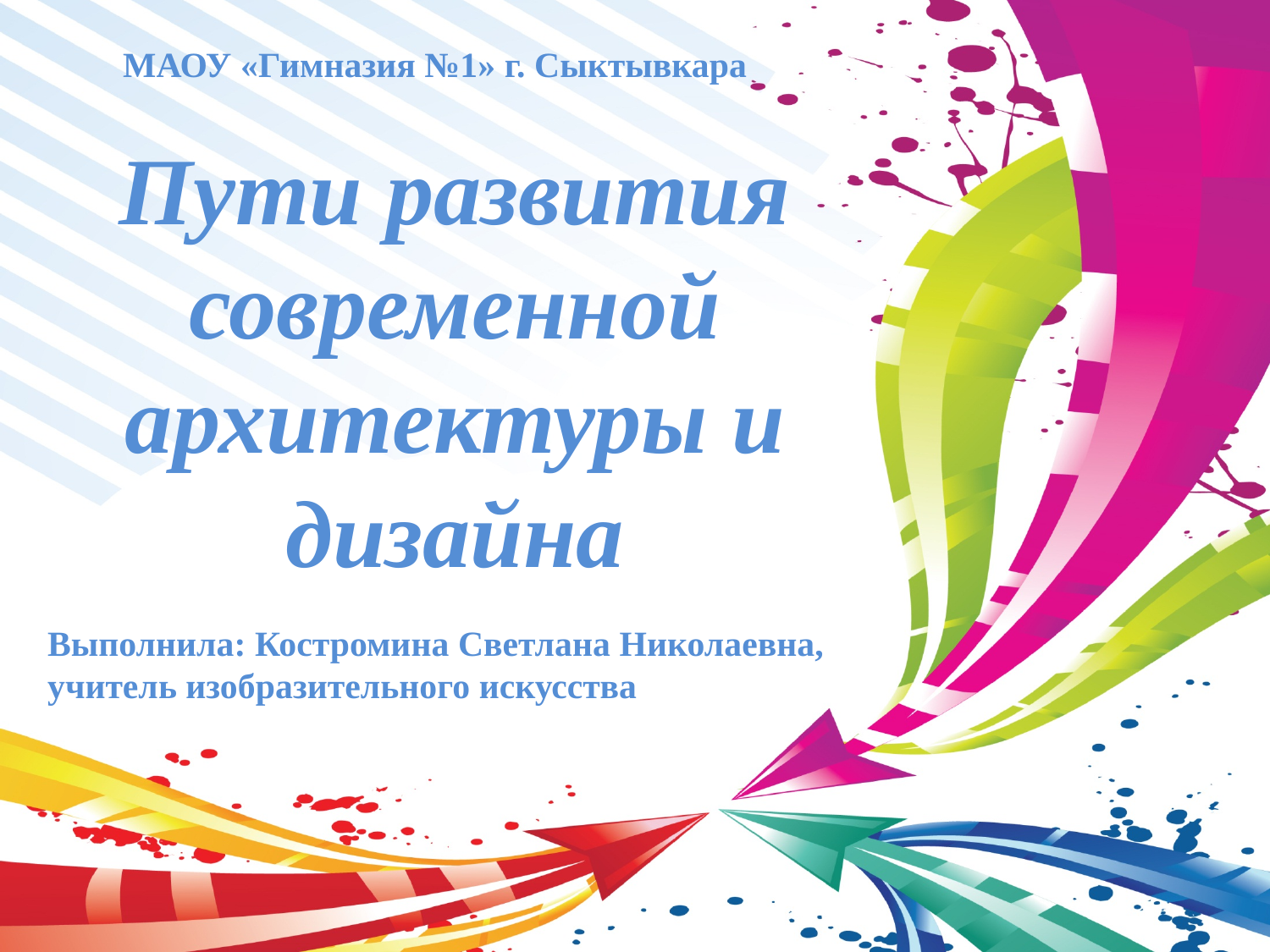

МАОУ «Гимназия №1» г. Сыктывкара

# Пути развития современной архитектуры и дизайна
Выполнила: Костромина Светлана Николаевна,  учитель изобразительного искусства